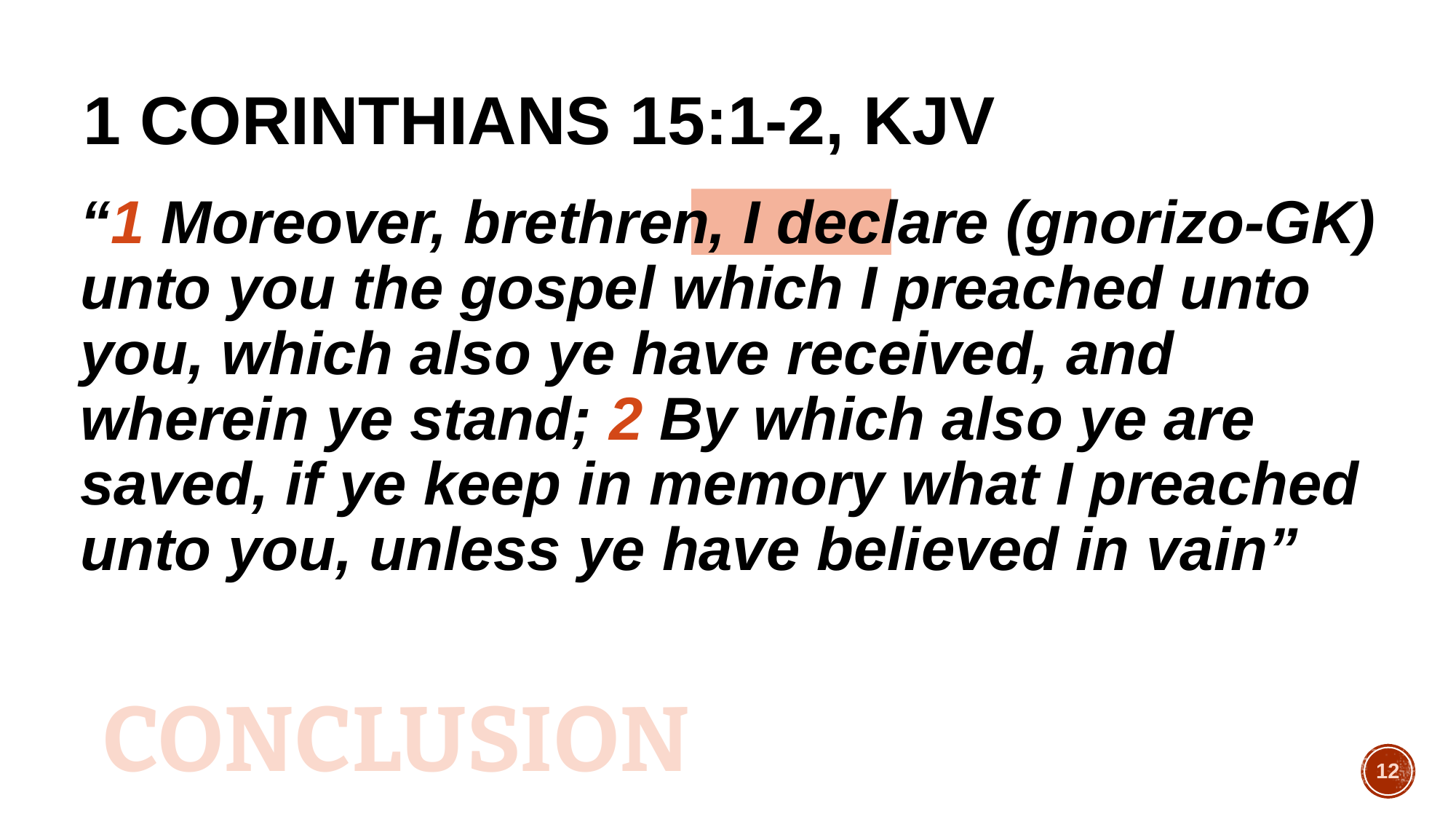

# 1 Corinthians 15:1-2, KJV
“1 Moreover, brethren, I declare (gnorizo-GK) unto you the gospel which I preached unto you, which also ye have received, and wherein ye stand; 2 By which also ye are saved, if ye keep in memory what I preached unto you, unless ye have believed in vain”

CONCLUSION
12